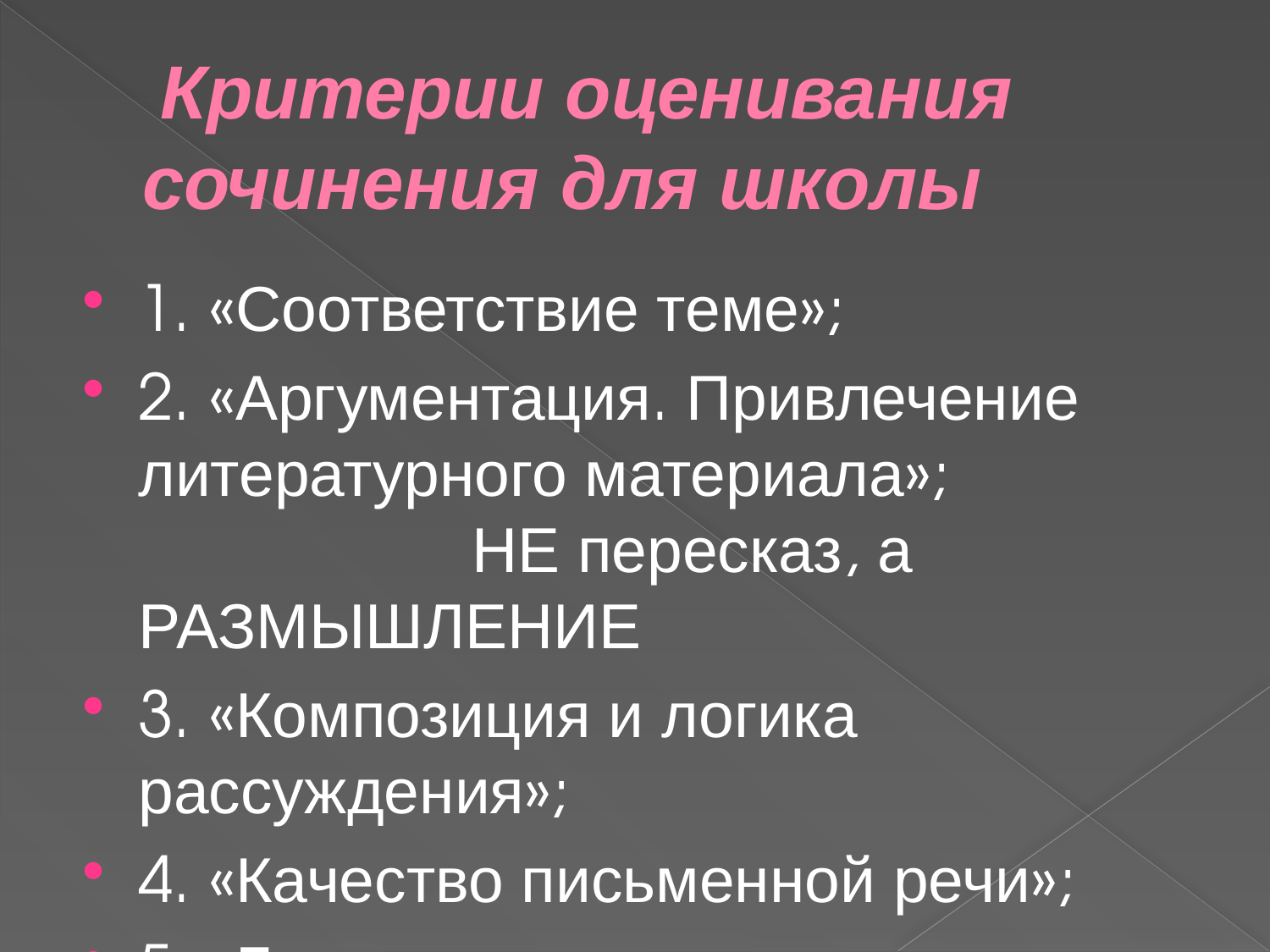

# Критерии оценивания сочинения для школы
1. «Соответствие теме»;
2. «Аргументация. Привлечение литературного материала»;                                 НЕ пересказ, а РАЗМЫШЛЕНИЕ
3. «Композиция и логика рассуждения»;
4. «Качество письменной речи»;
5. «Грамотность».